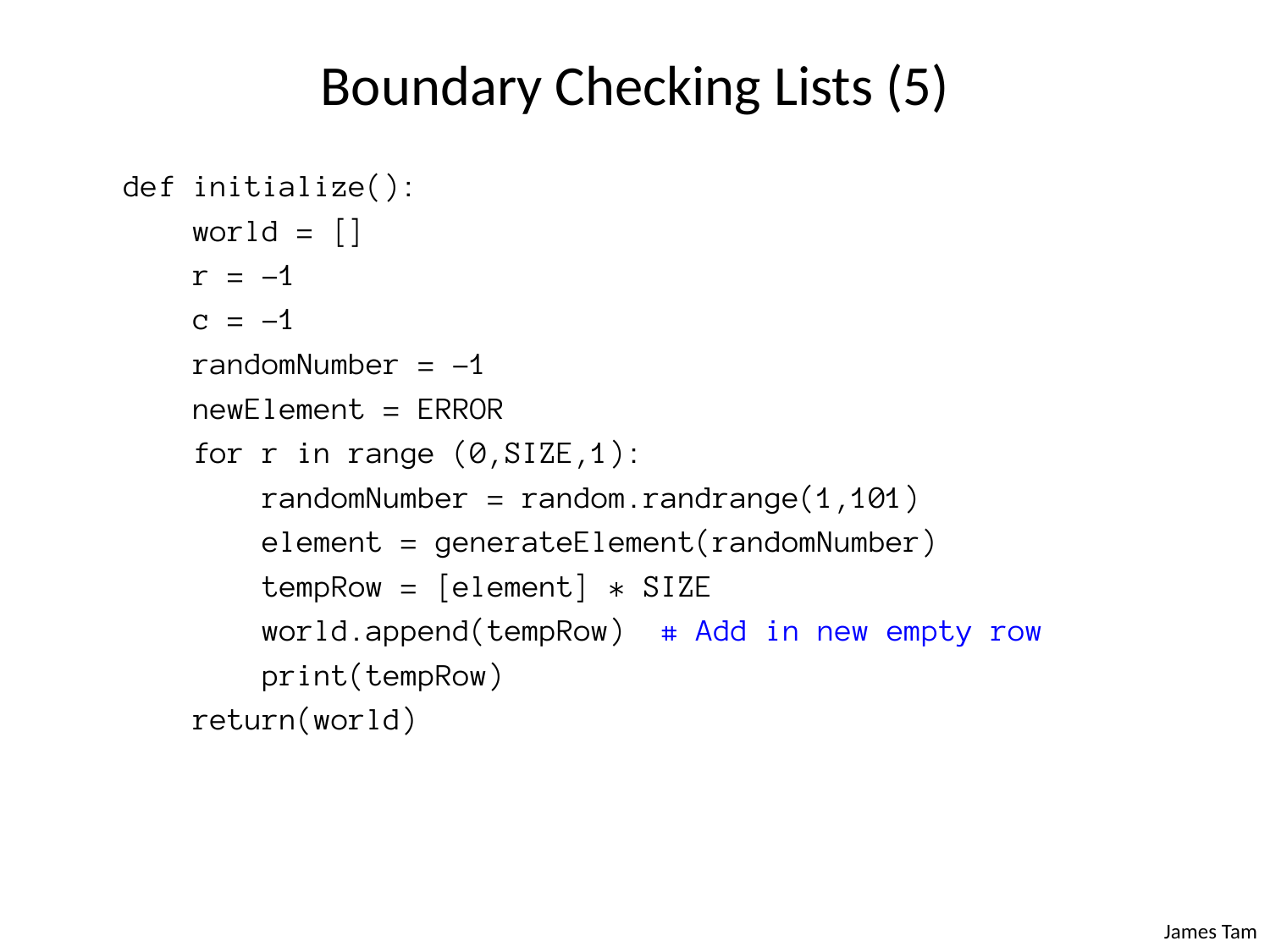

# Boundary Checking Lists (5)
def initialize():
    world = []
    r = -1
    c = -1
    randomNumber = -1
    newElement = ERROR
    for r in range (0,SIZE,1):
        randomNumber = random.randrange(1,101)
        element = generateElement(randomNumber)
        tempRow = [element] * SIZE
        world.append(tempRow)  # Add in new empty row
        print(tempRow)
    return(world)